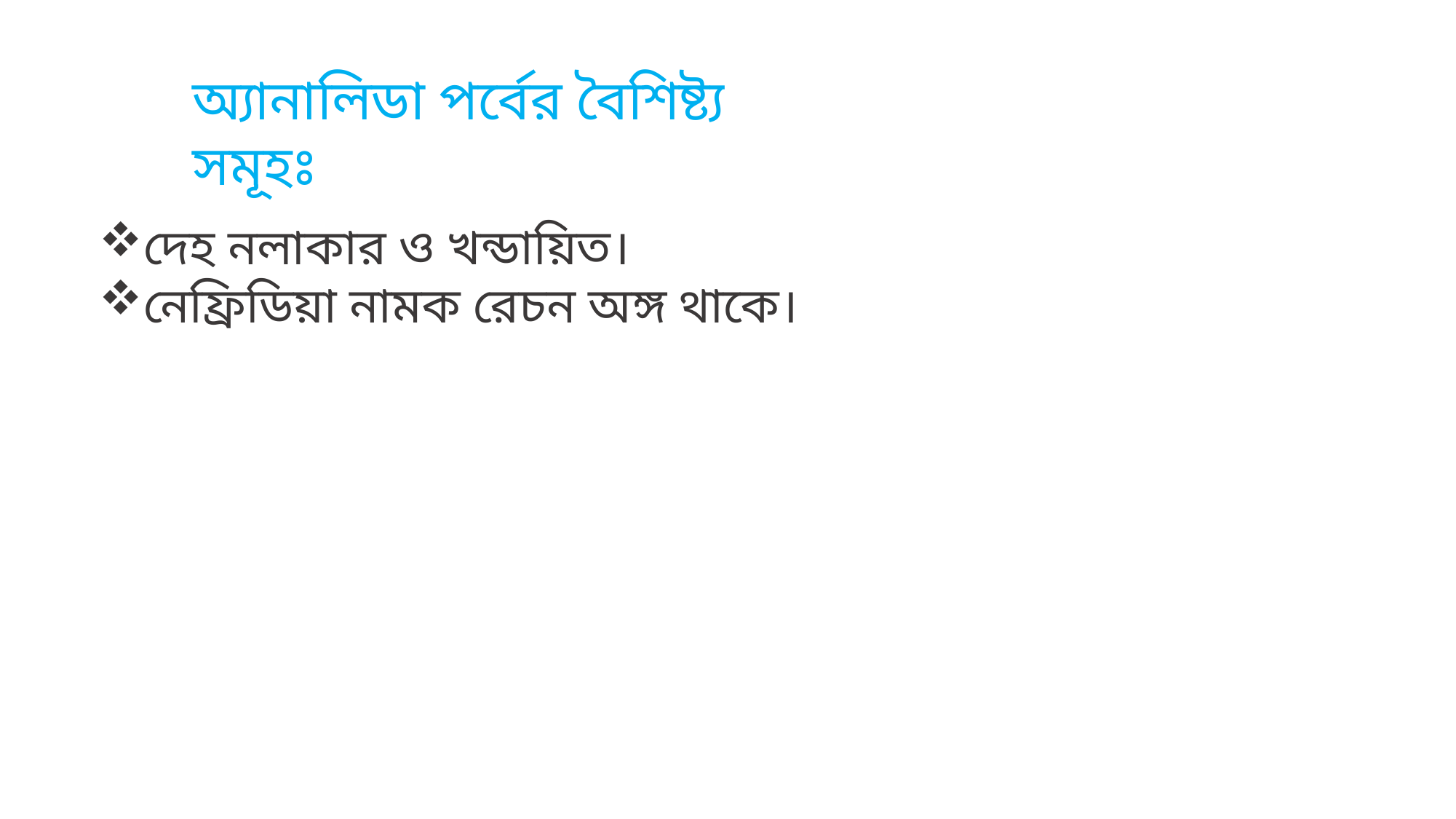

অ্যানালিডা পর্বের বৈশিষ্ট্য সমূহঃ
দেহ নলাকার ও খন্ডায়িত।
নেফ্রিডিয়া নামক রেচন অঙ্গ থাকে।